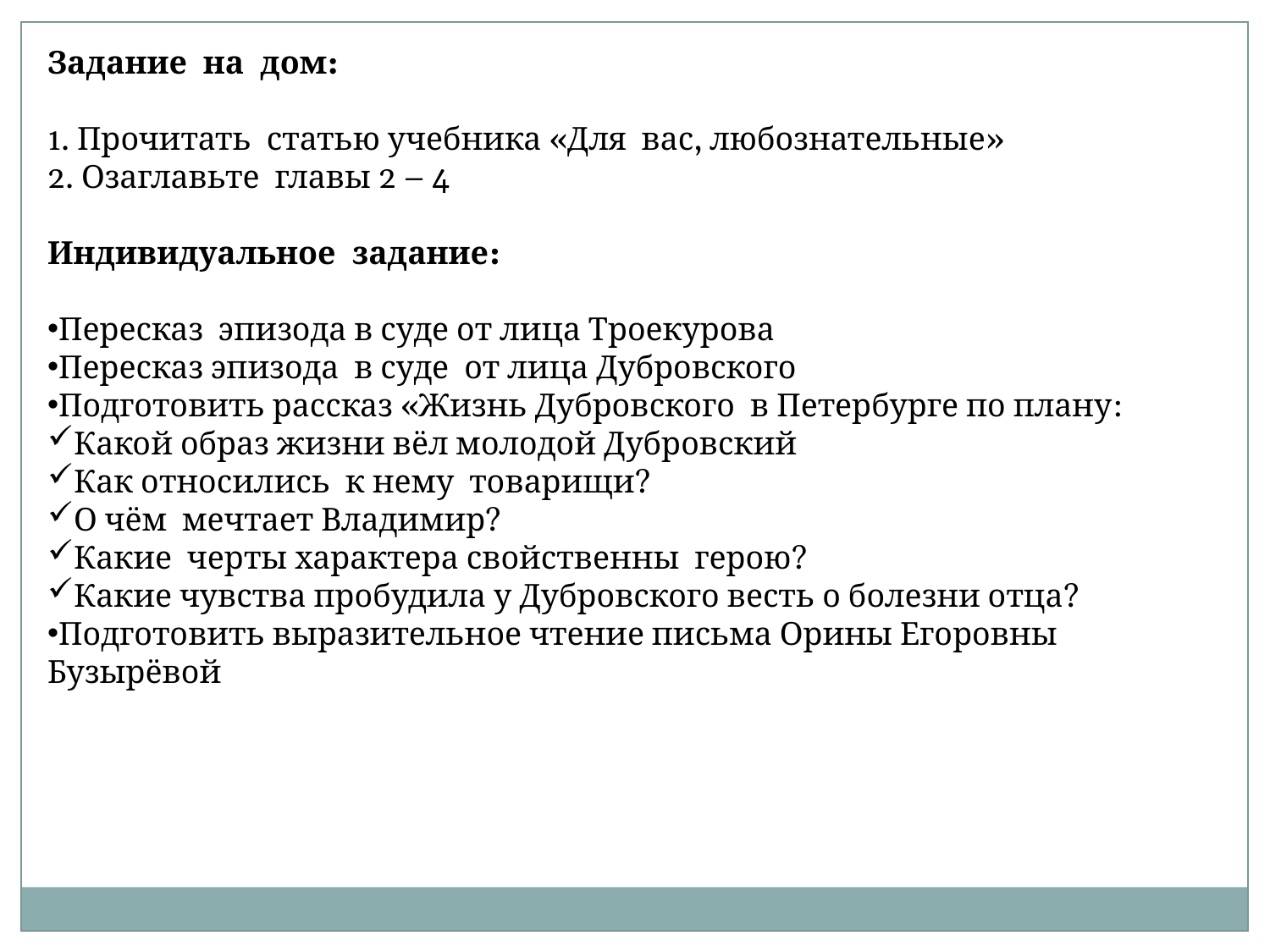

Задание  на  дом:

1. Прочитать  статью учебника «Для  вас, любознательные»
2. Озаглавьте  главы 2 – 4

Индивидуальное  задание:

Пересказ  эпизода в суде от лица Троекурова
Пересказ эпизода  в суде  от лица Дубровского
Подготовить рассказ «Жизнь Дубровского  в Петербурге по плану:
Какой образ жизни вёл молодой Дубровский
Как относились  к нему  товарищи?
О чём  мечтает Владимир?
Какие  черты характера свойственны  герою?
Какие чувства пробудила у Дубровского весть о болезни отца?
Подготовить выразительное чтение письма Орины Егоровны Бузырёвой